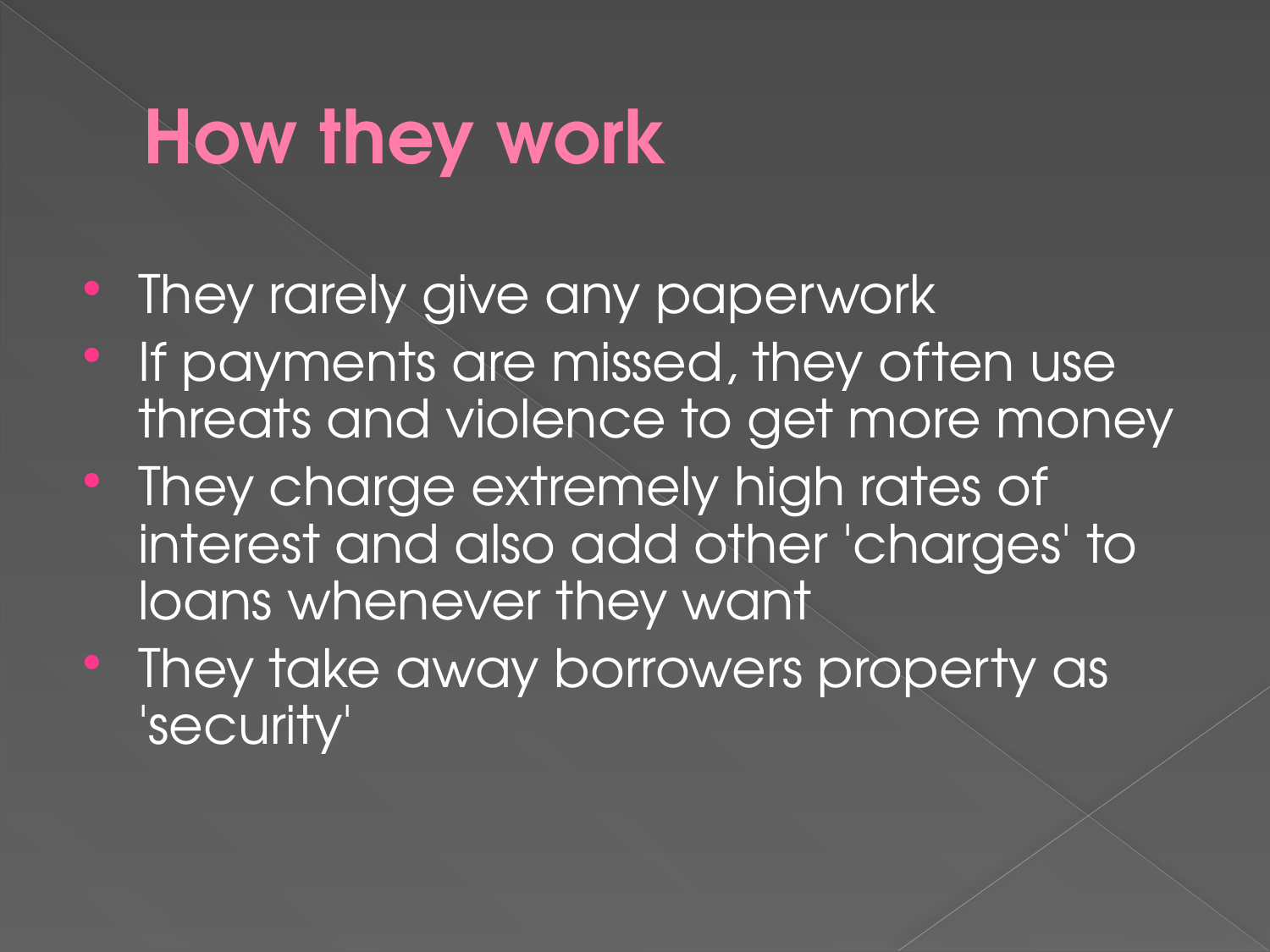

# How they work
They rarely give any paperwork
If payments are missed, they often use threats and violence to get more money
They charge extremely high rates of interest and also add other 'charges' to loans whenever they want
They take away borrowers property as 'security'